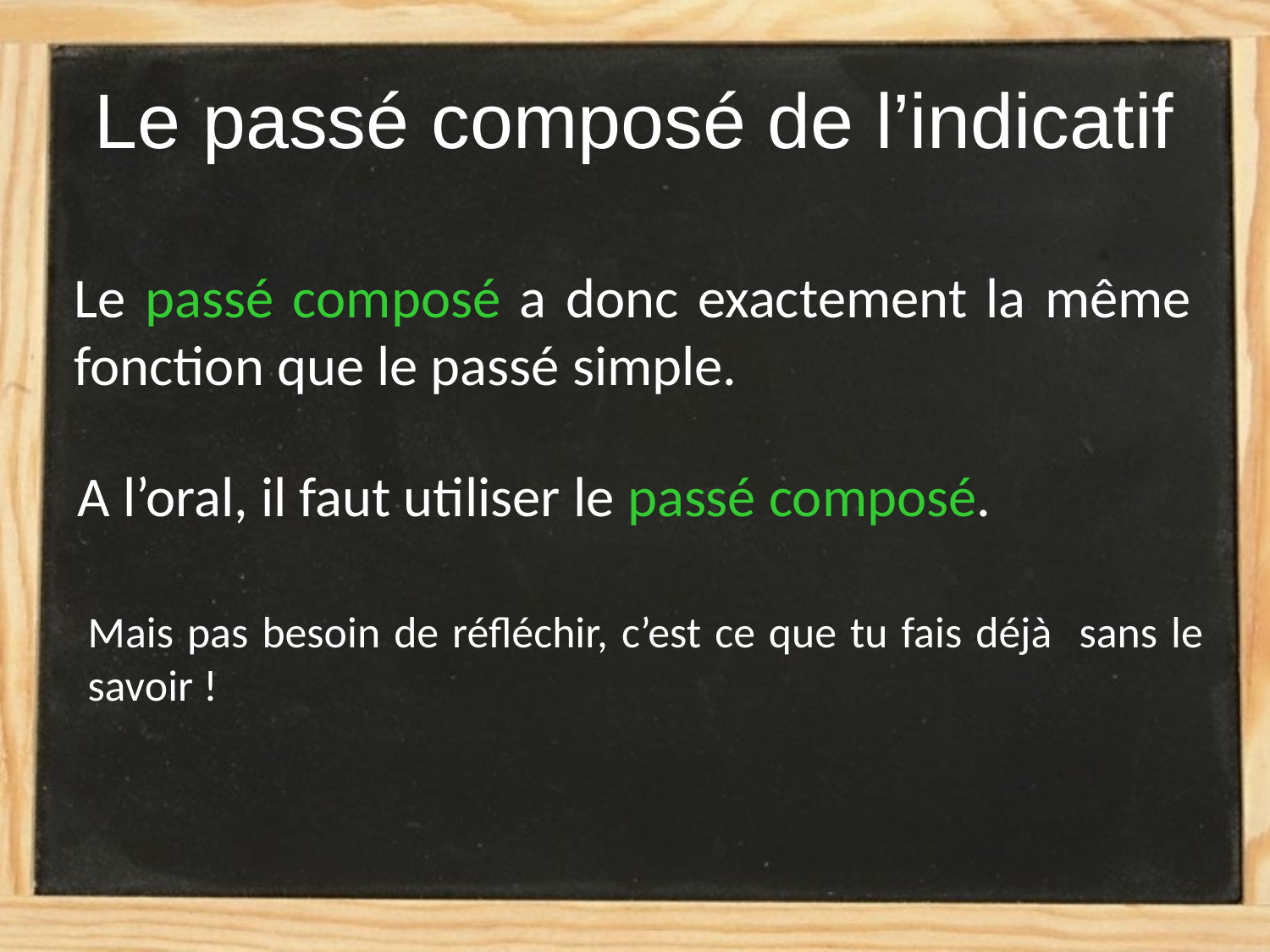

# Le passé composé de l’indicatif

Le passé composé a donc exactement la même fonction que le passé simple.

A l’oral, il faut utiliser le passé composé.

Mais pas besoin de réfléchir, c’est ce que tu fais déjà  sans le savoir !